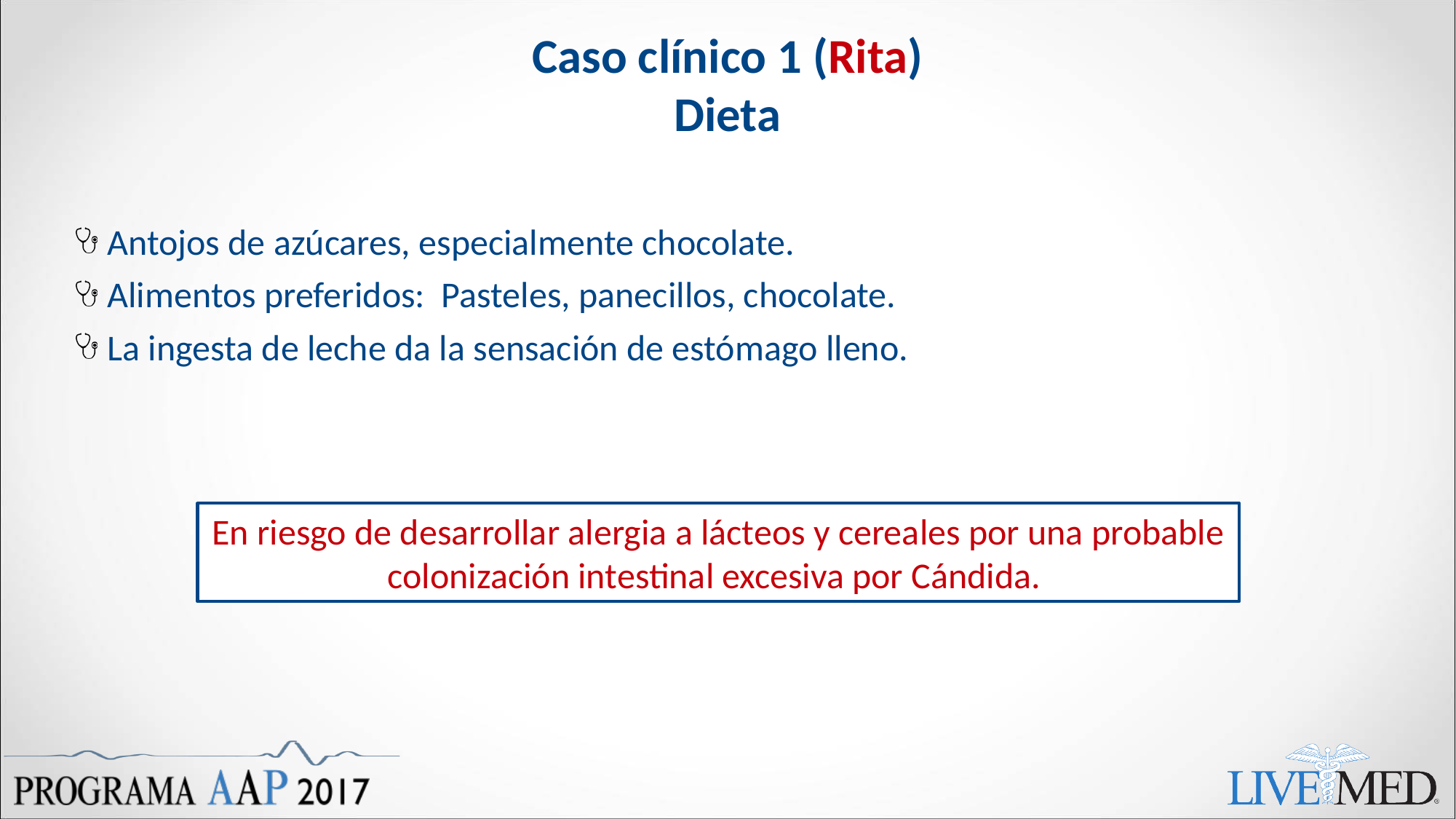

# Caso clínico 1 (Rita) Dieta
Antojos de azúcares, especialmente chocolate.
Alimentos preferidos:  Pasteles, panecillos, chocolate.
La ingesta de leche da la sensación de estómago lleno.

En riesgo de desarrollar alergia a lácteos y cereales por una probable colonización intestinal excesiva por Cándida.